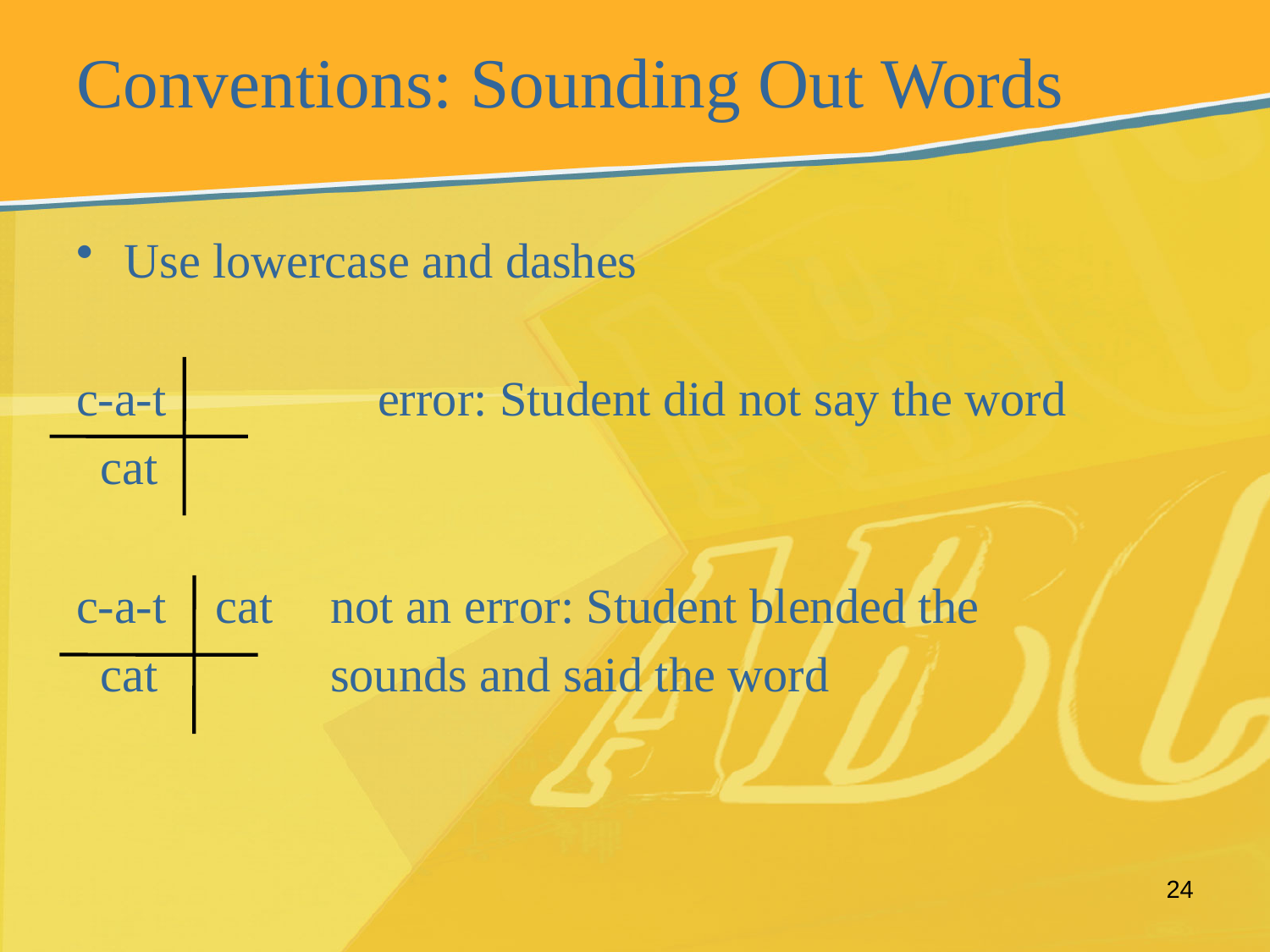

# Conventions: Sounding Out Words
Use lowercase and dashes

c-a-t		error: Student did not say the word
  cat

c-a-t	 cat	not an error: Student blended the
  cat		sounds and said the word

24